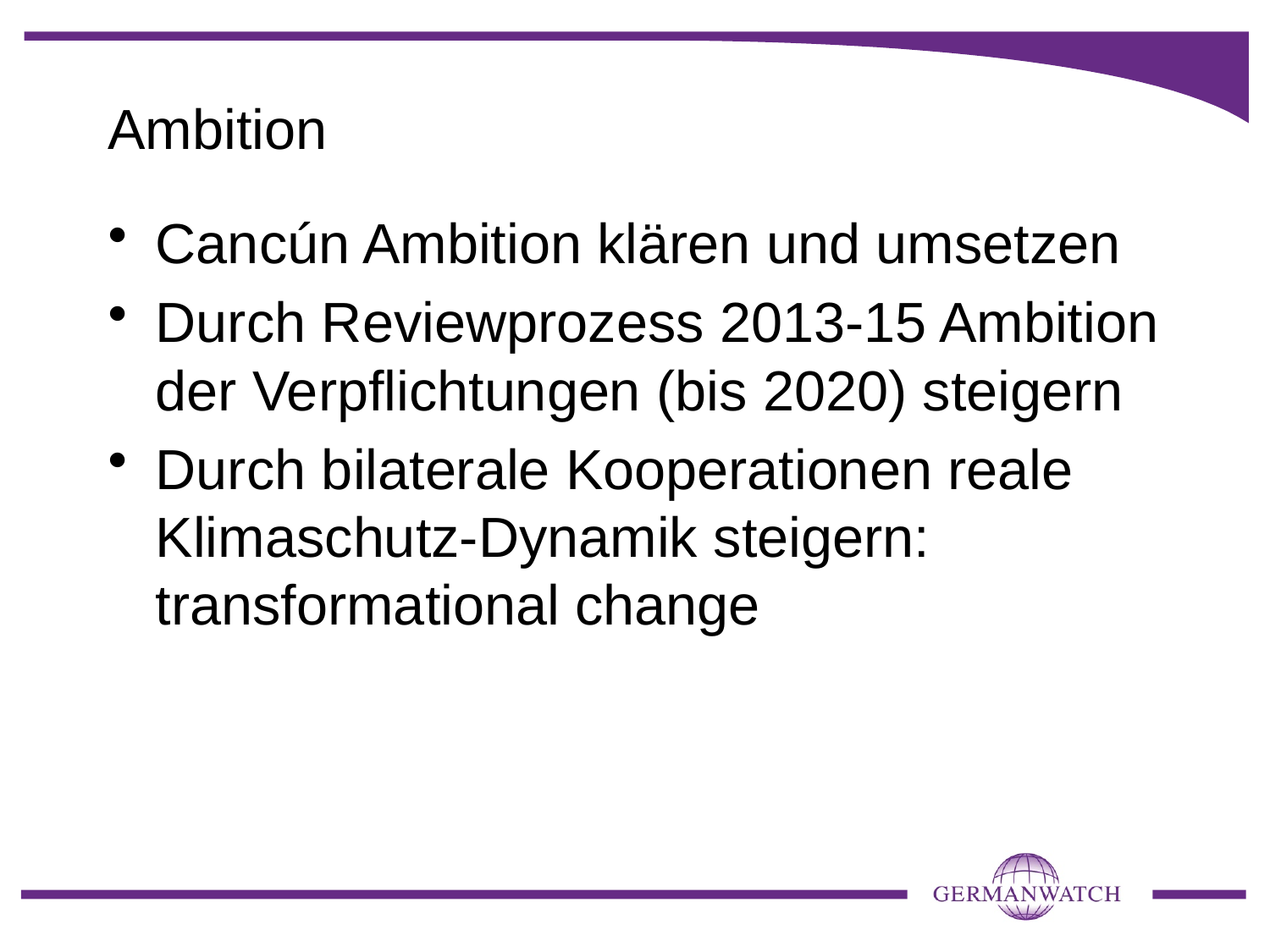

# Ambition
Cancún Ambition klären und umsetzen
Durch Reviewprozess 2013-15 Ambition der Verpflichtungen (bis 2020) steigern
Durch bilaterale Kooperationen reale Klimaschutz-Dynamik steigern: transformational change